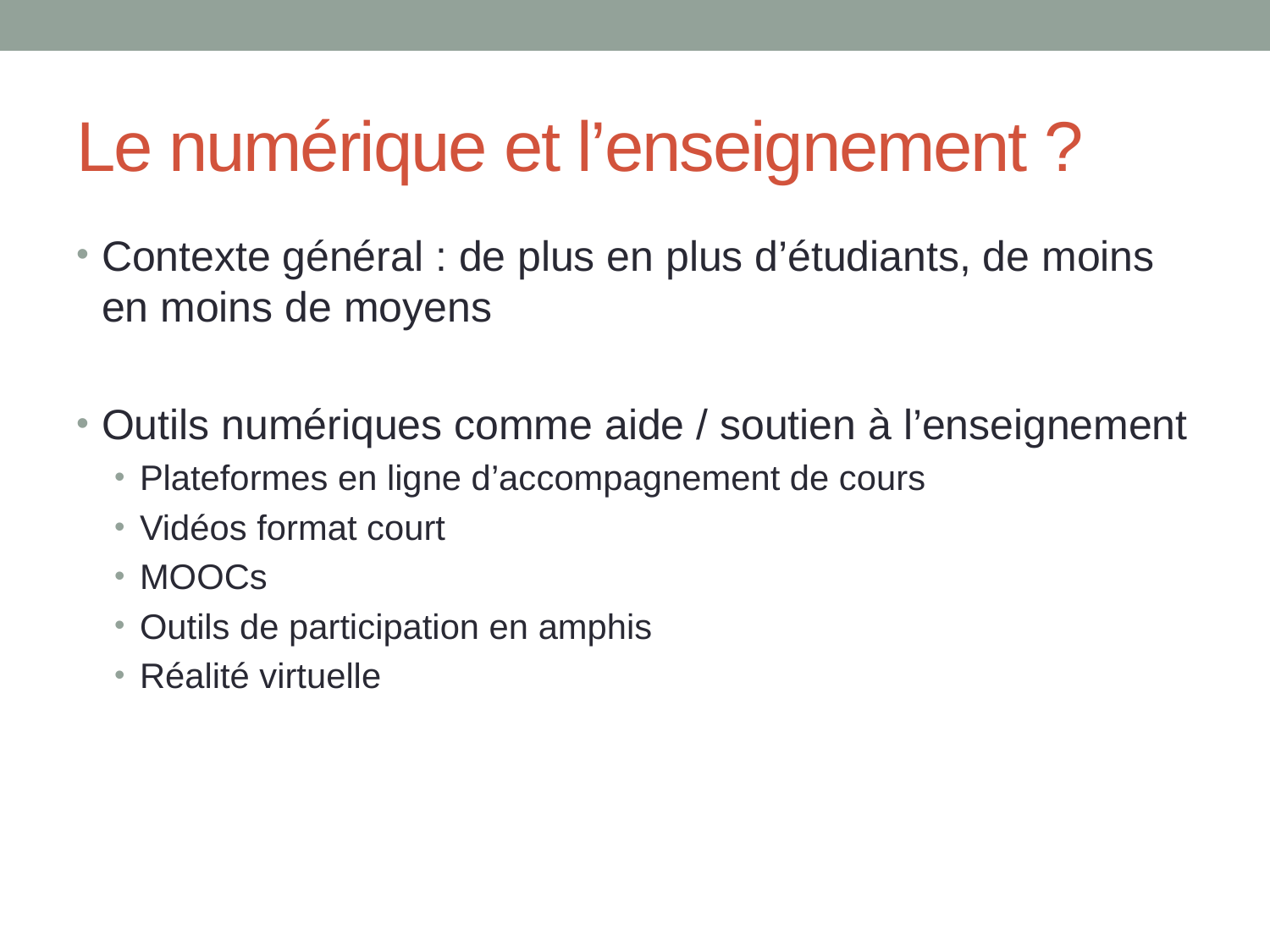

# Le numérique et l’enseignement ?
Contexte général : de plus en plus d’étudiants, de moins en moins de moyens

Outils numériques comme aide / soutien à l’enseignement
Plateformes en ligne d’accompagnement de cours
Vidéos format court
MOOCs
Outils de participation en amphis
Réalité virtuelle